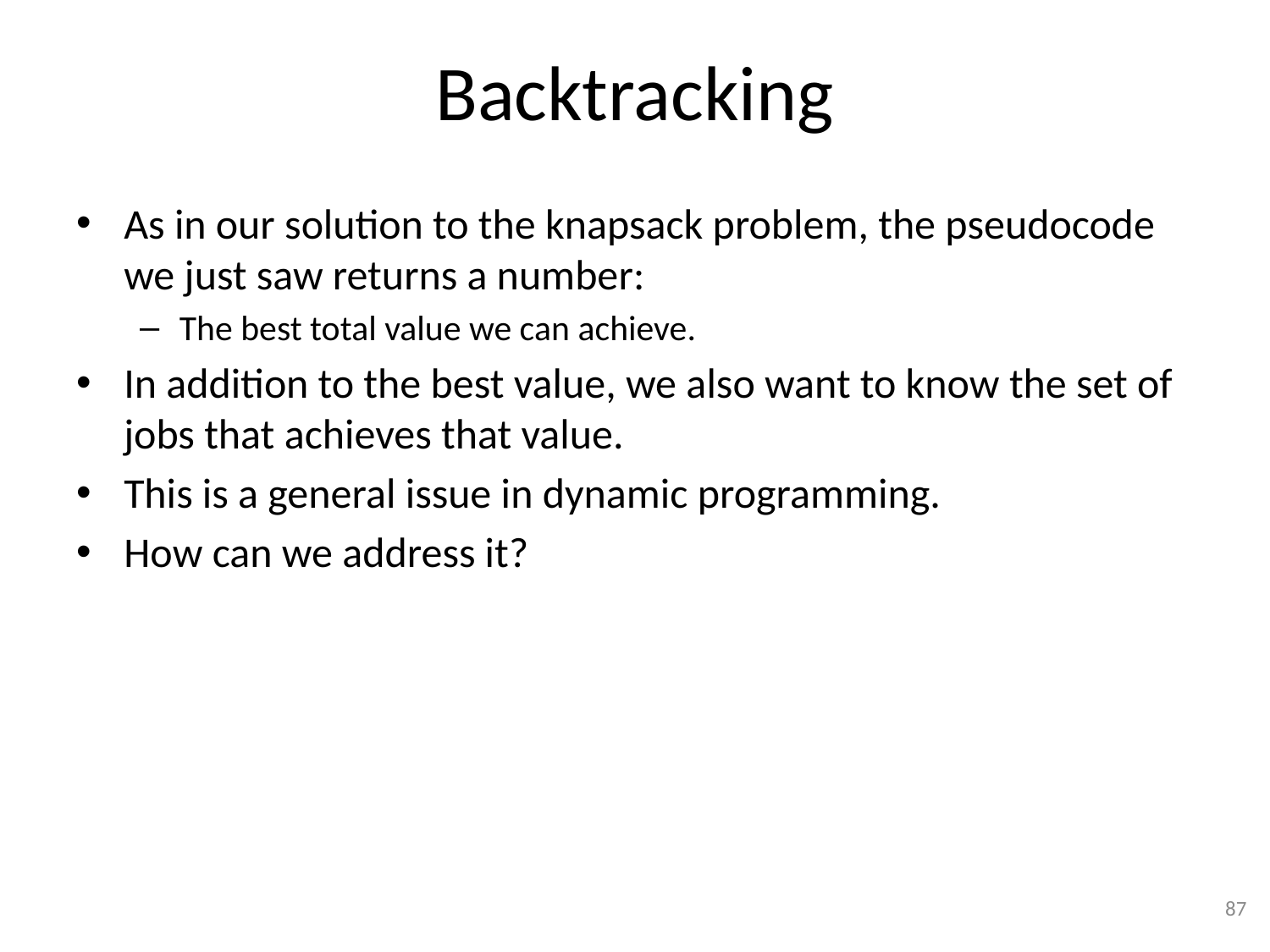

# Backtracking
As in our solution to the knapsack problem, the pseudocode we just saw returns a number:
The best total value we can achieve.
In addition to the best value, we also want to know the set of jobs that achieves that value.
This is a general issue in dynamic programming.
How can we address it?
87